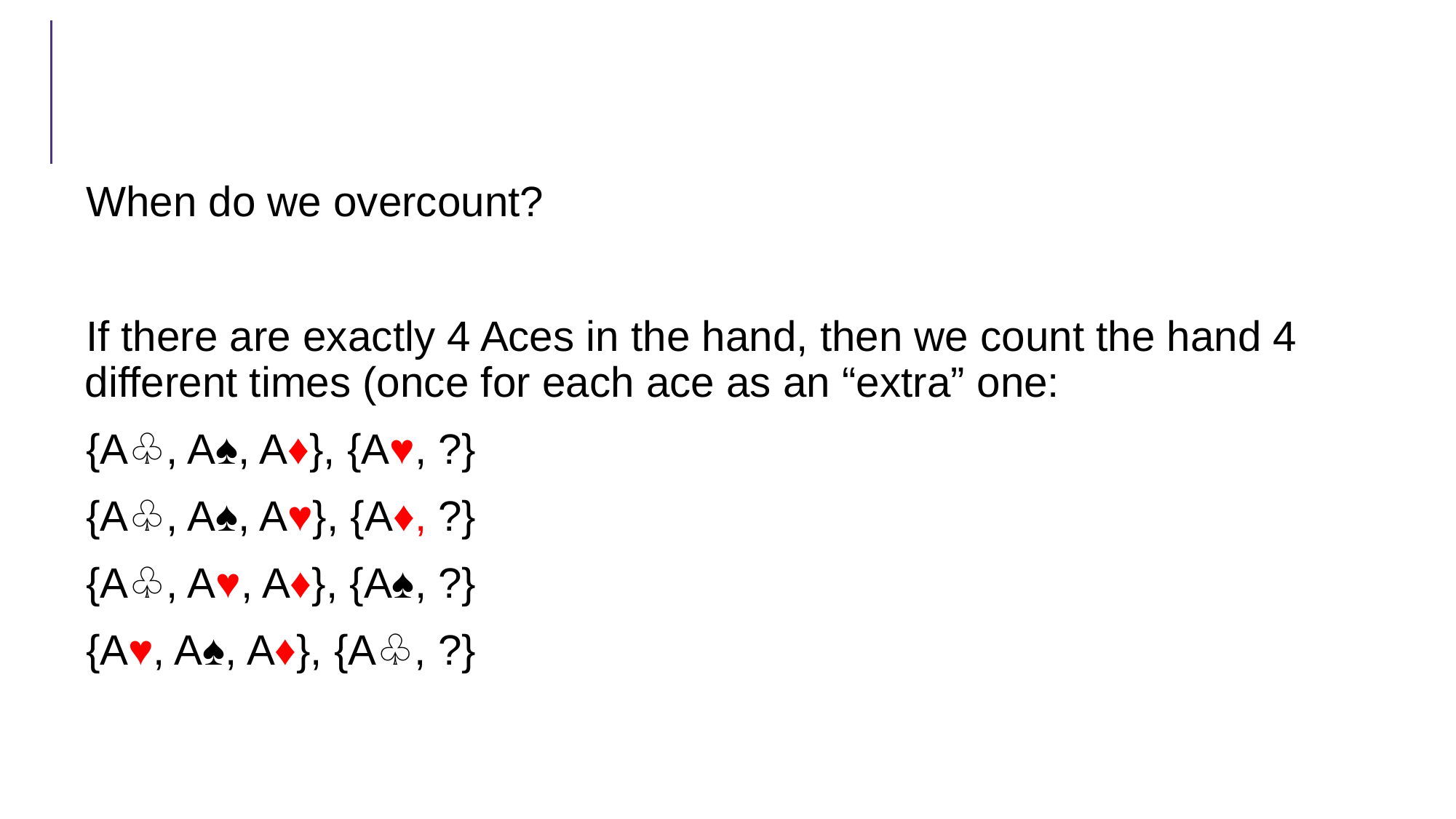

#
When do we overcount?

If there are exactly 4 Aces in the hand, then we count the hand 4 different times (once for each ace as an “extra” one:
{A♧, A♠️, A♦️}, {A♥️, ?}
{A♧, A♠️, A♥️}, {A♦️, ?}
{A♧, A♥️, A♦️}, {A♠️, ?}
{A♥️, A♠️, A♦️}, {A♧, ?}